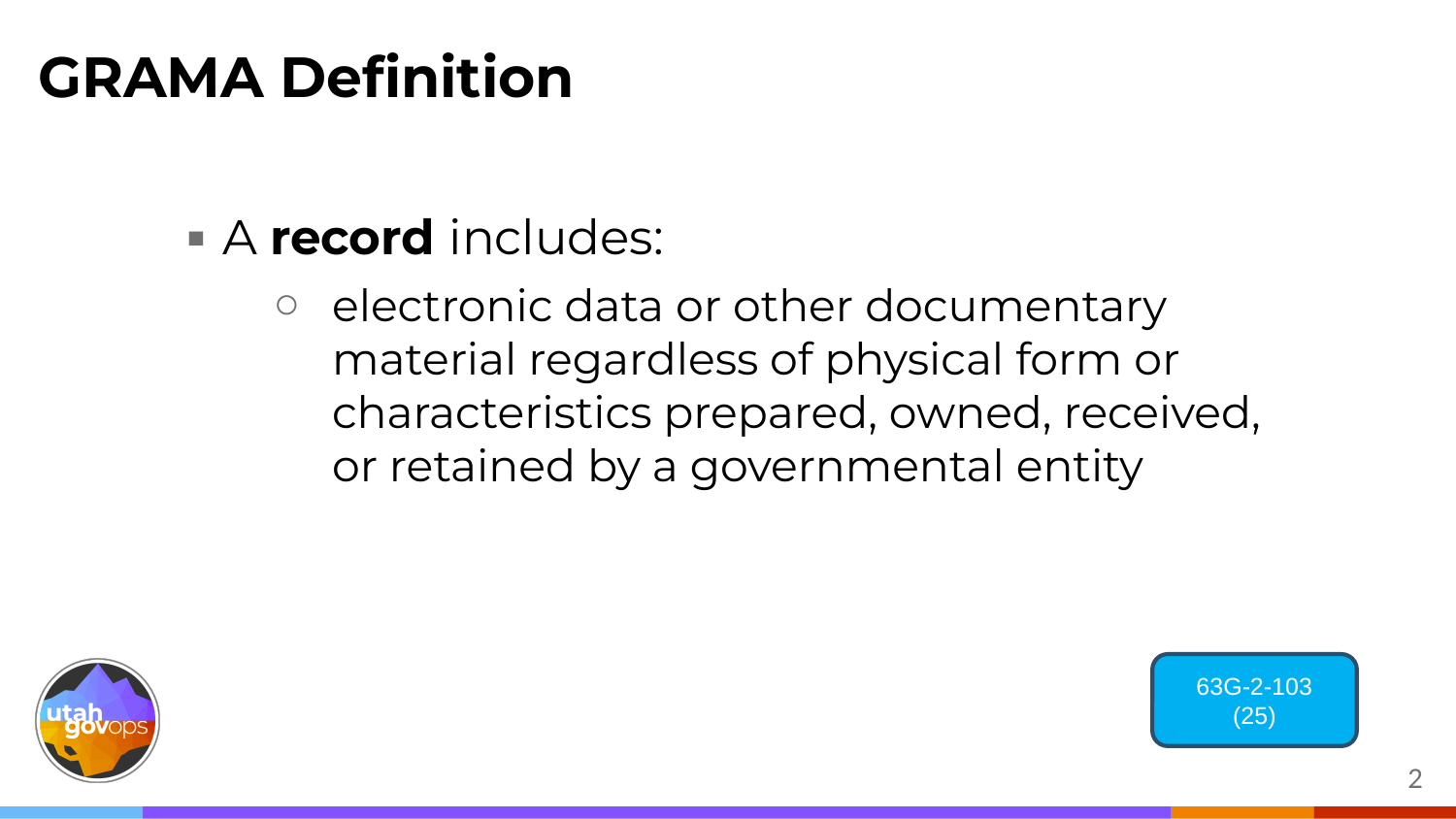

# GRAMA Definition
A record includes:
electronic data or other documentary material regardless of physical form or characteristics prepared, owned, received, or retained by a governmental entity
63G-2-103 (25)
2